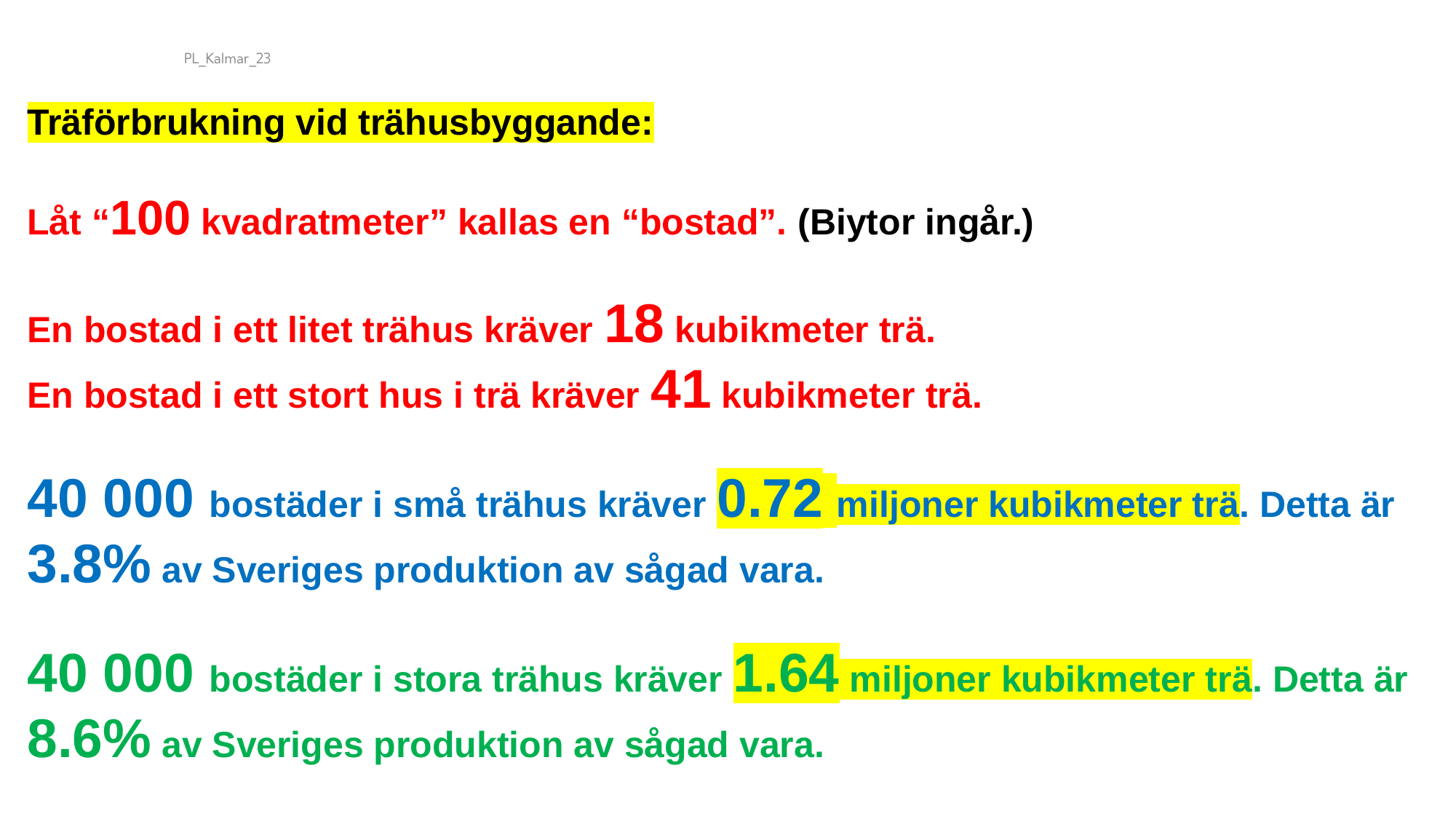

PL_Kalmar_23
Träförbrukning vid trähusbyggande:

Låt “100 kvadratmeter” kallas en “bostad”. (Biytor ingår.)

En bostad i ett litet trähus kräver 18 kubikmeter trä.
En bostad i ett stort hus i trä kräver 41 kubikmeter trä.

40 000 bostäder i små trähus kräver 0.72 miljoner kubikmeter trä. Detta är 3.8% av Sveriges produktion av sågad vara.

40 000 bostäder i stora trähus kräver 1.64 miljoner kubikmeter trä. Detta är 8.6% av Sveriges produktion av sågad vara.
15
Träförbrukning per lägenhet för olika slags träbyggnader.